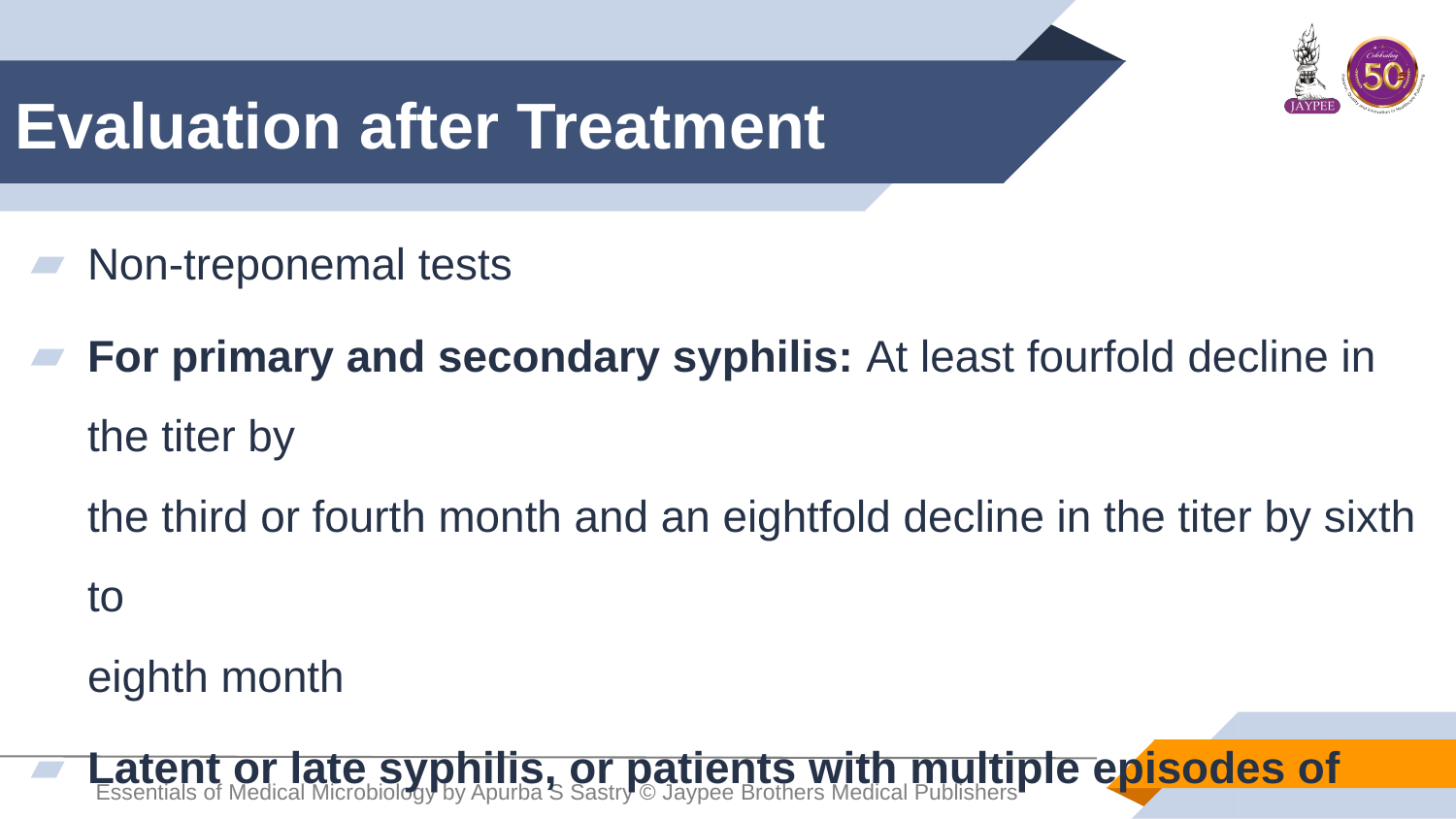

# Evaluation after Treatment
Non-treponemal tests
For primary and secondary syphilis: At least fourfold decline in the titer by
the third or fourth month and an eightfold decline in the titer by sixth to
eighth month
Latent or late syphilis, or patients with multiple episodes of syphilis: Gradual decline in titer, low titers may persist for years